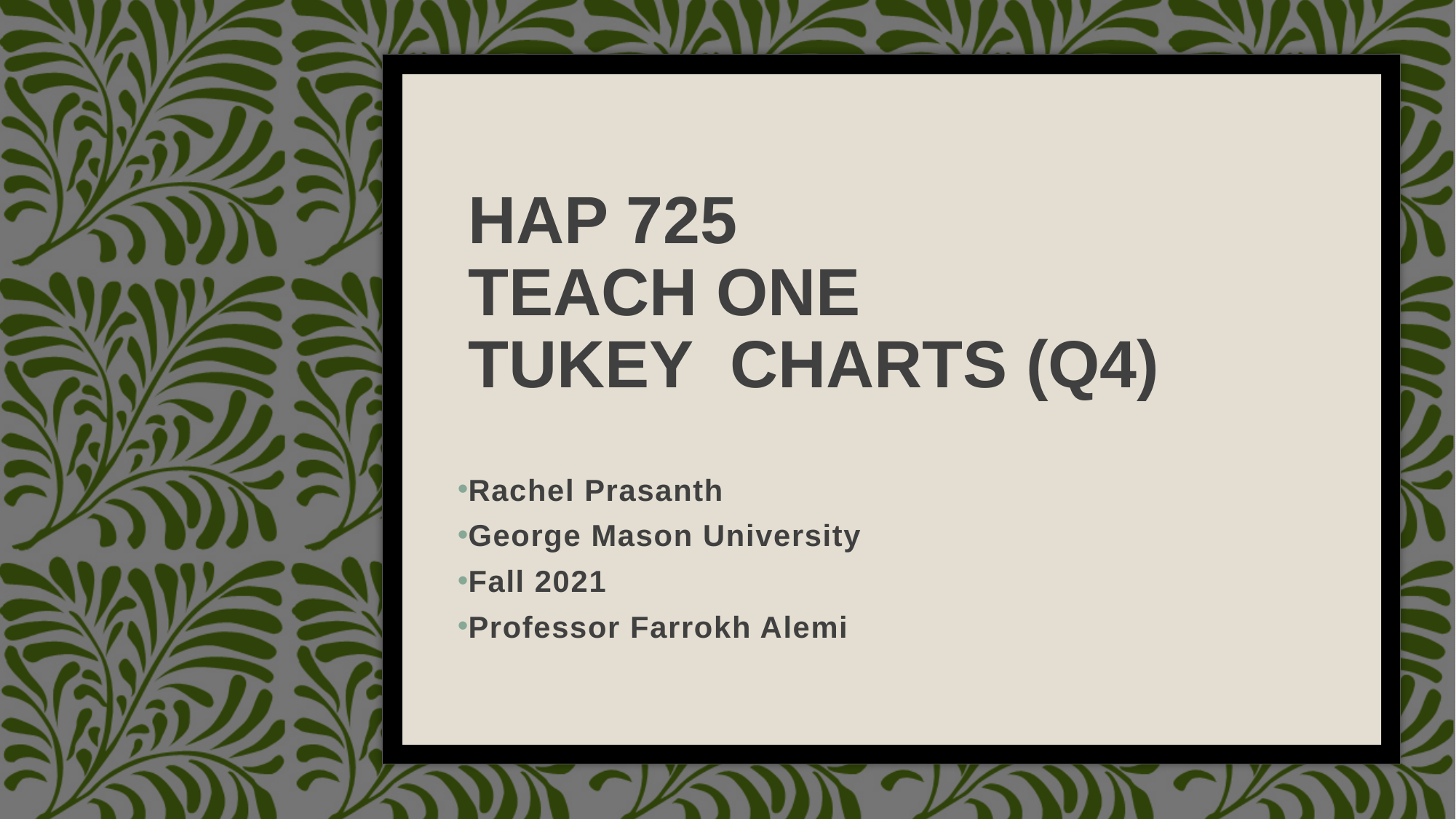

# HAP 725 TEACH ONE TUKEY  CHARTS (Q4)
Rachel Prasanth
George Mason University
Fall 2021
Professor Farrokh Alemi